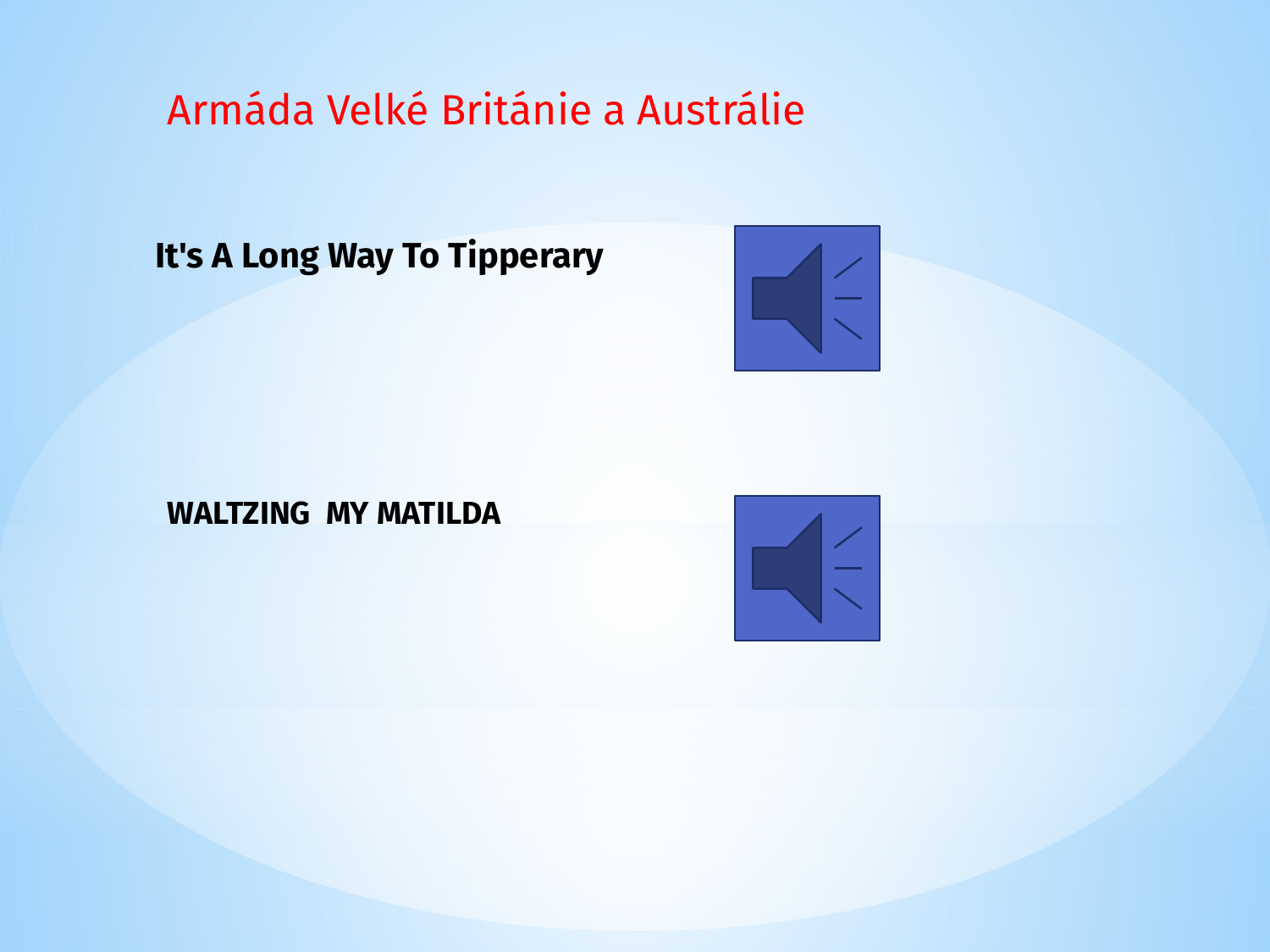

Armáda Velké Británie a Austrálie
It's A Long Way To Tipperary

WALTZING  MY MATILDA